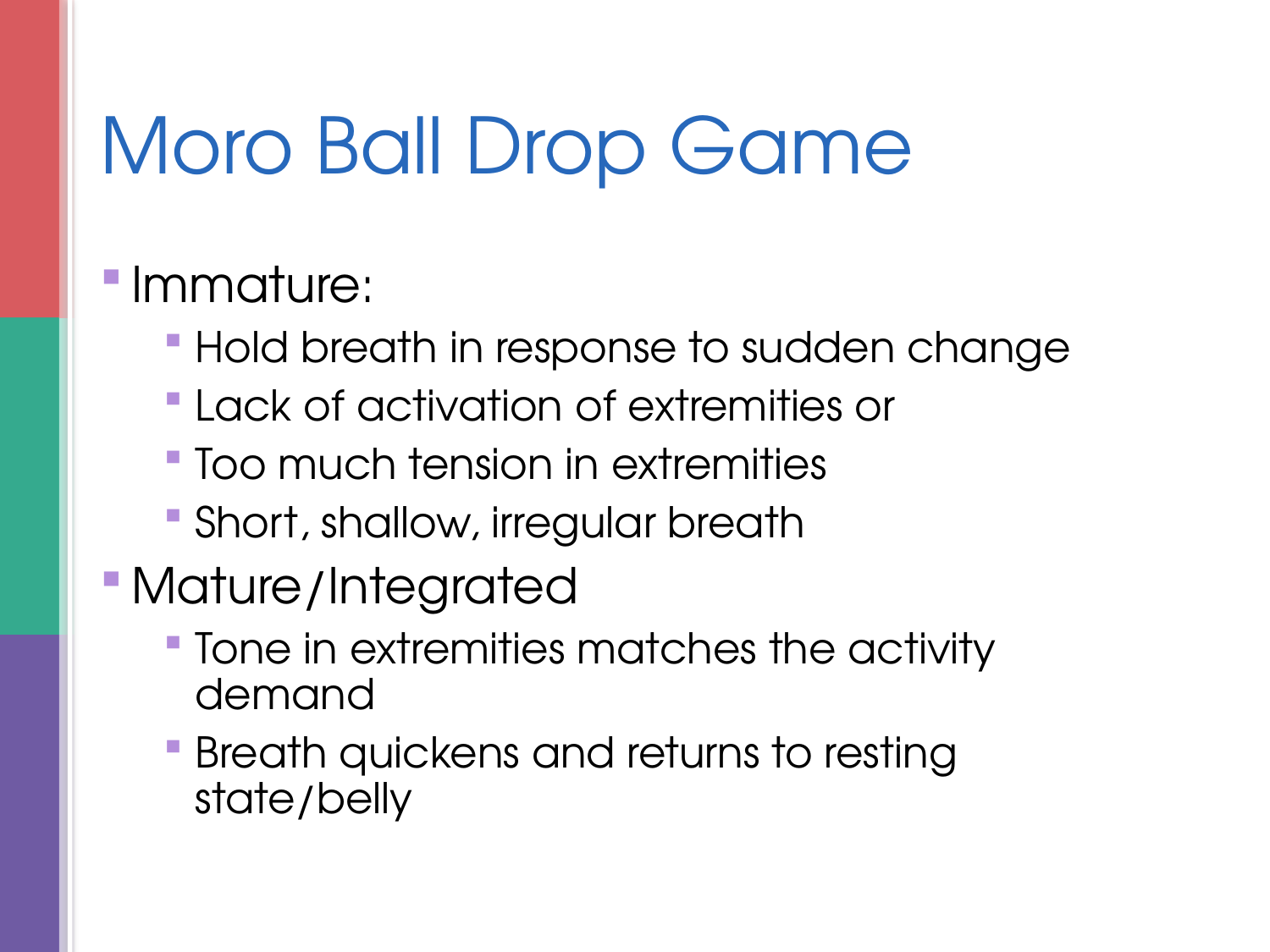

# Moro Ball Drop Game
Immature:
Hold breath in response to sudden change
Lack of activation of extremities or
Too much tension in extremities
Short, shallow, irregular breath
Mature/Integrated
Tone in extremities matches the activity demand
Breath quickens and returns to resting state/belly